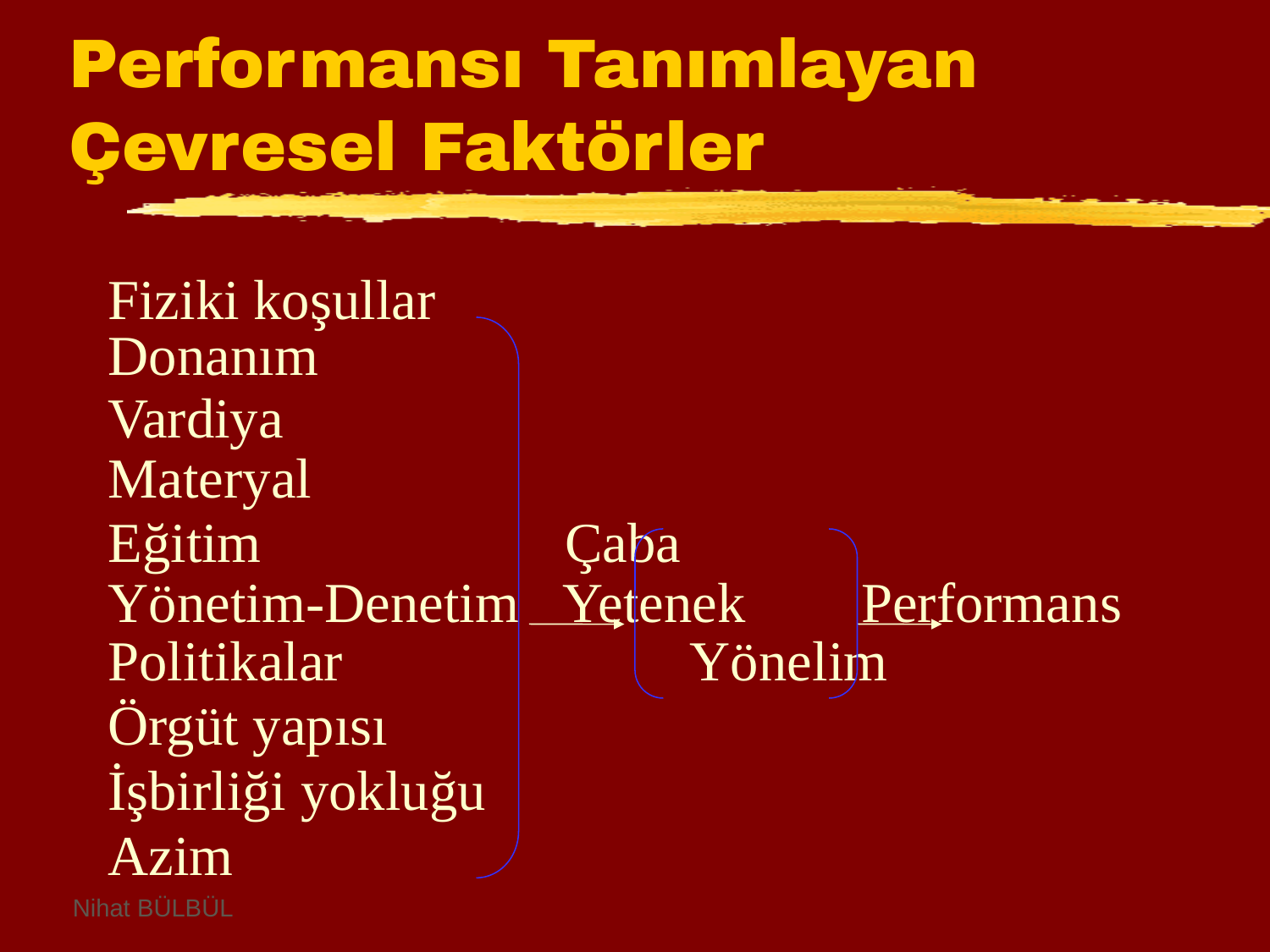

# Performansı Tanımlayan Çevresel Faktörler
Fiziki koşullar
Donanım
Vardiya
Materyal
Eğitim			  Çaba
Yönetim-Denetim	  Yetenek	     Performans
Politikalar			  Yönelim
Örgüt yapısı
İşbirliği yokluğu
Azim

Nihat BÜLBÜL